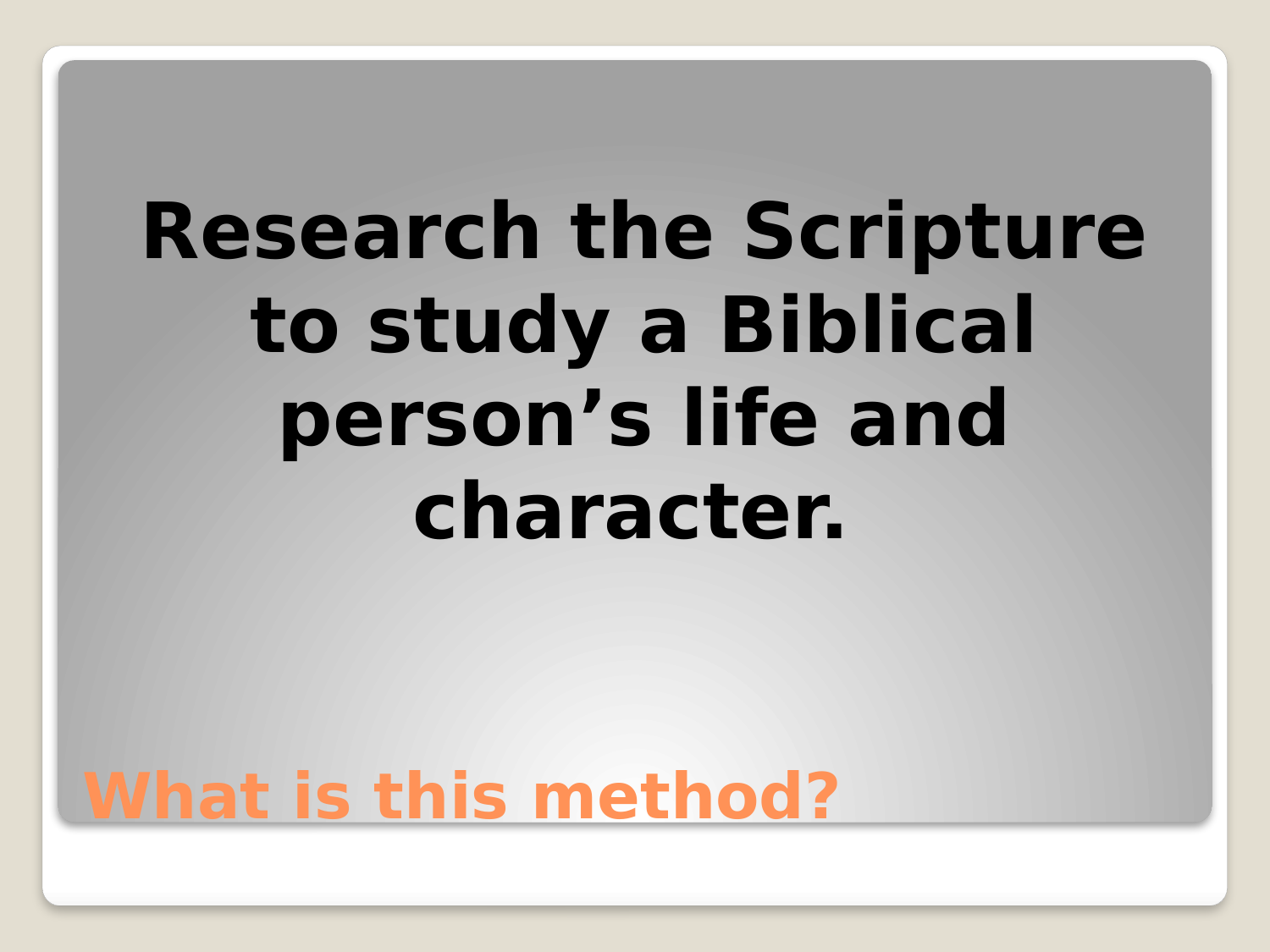

Research the Scripture to study a Biblical person’s life and character.
# What is this method?